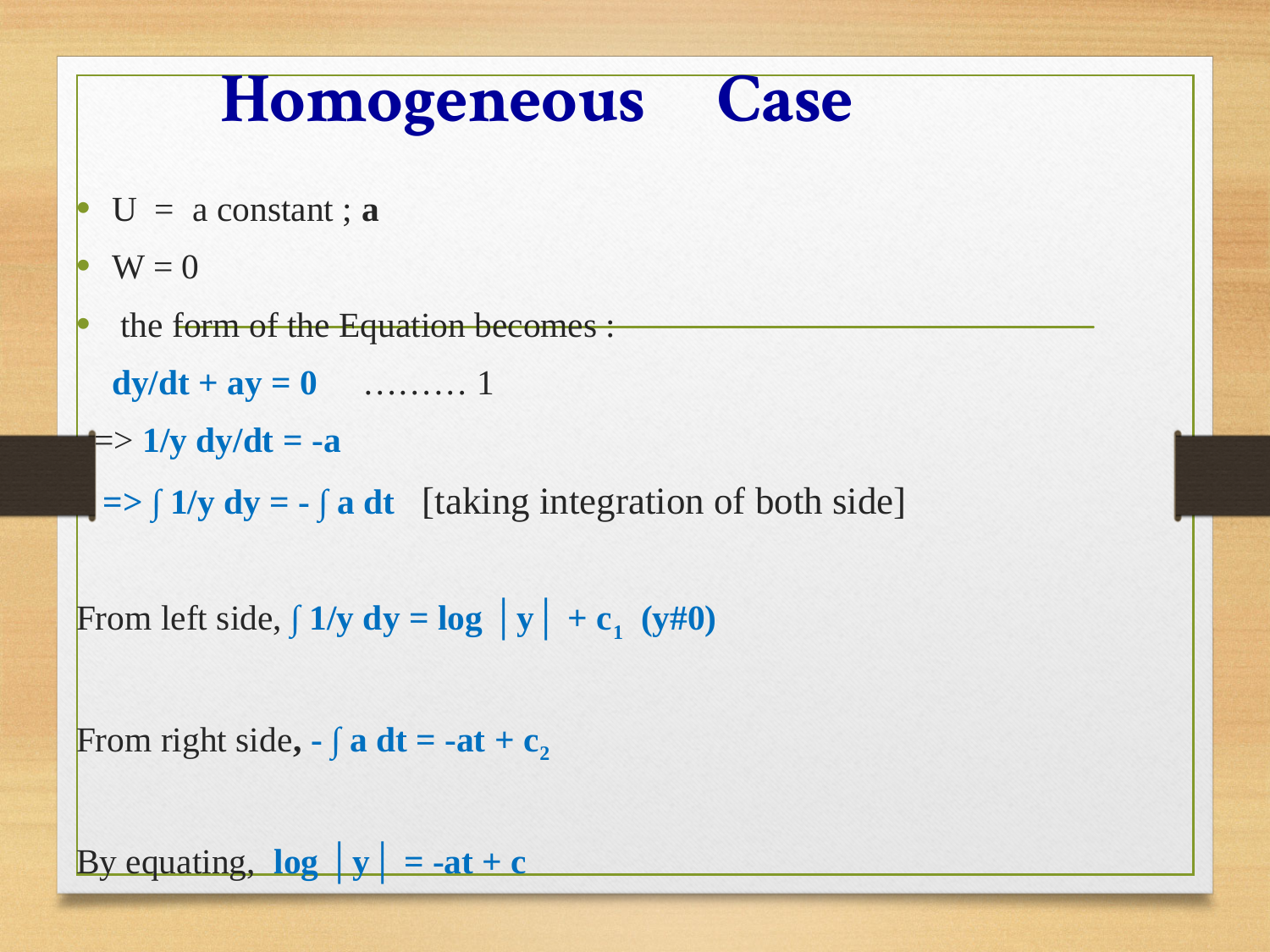

# Homogeneous     Case
U  =  a constant ; a
W = 0
 the form of the Equation becomes :
    dy/dt + ay = 0     ……… 1
  => 1/y dy/dt = -a
   => ∫ 1/y dy = - ∫ a dt   [taking integration of both side]

From left side, ∫ 1/y dy = log │y│ + c1  (y#0)

From right side, - ∫ a dt = -at + c2

By equating,  log │y│ = -at + c